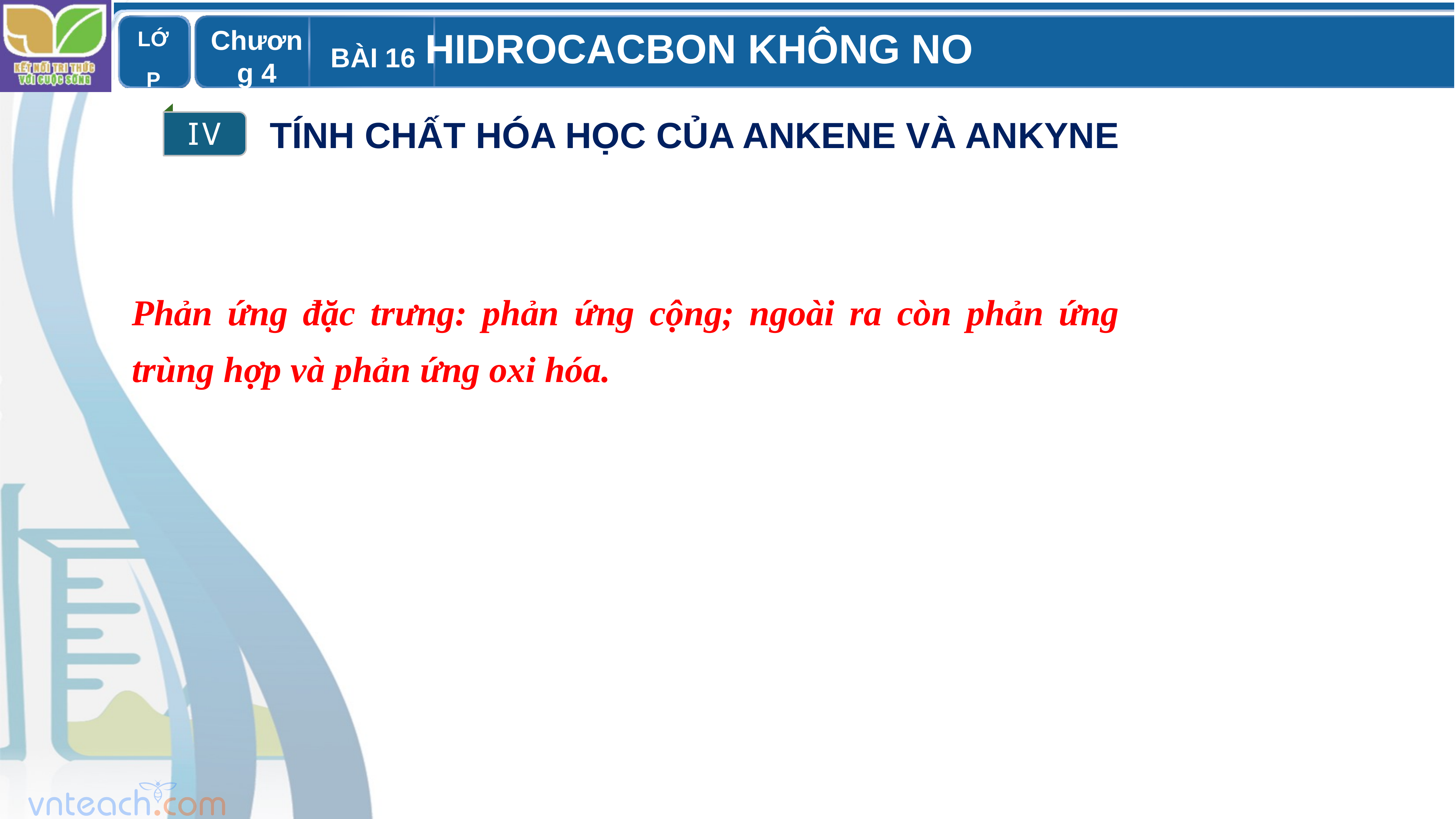

IV
TÍNH CHẤT HÓA HỌC CỦA ANKENE VÀ ANKYNE
Phản ứng đặc trưng: phản ứng cộng; ngoài ra còn phản ứng trùng hợp và phản ứng oxi hóa.